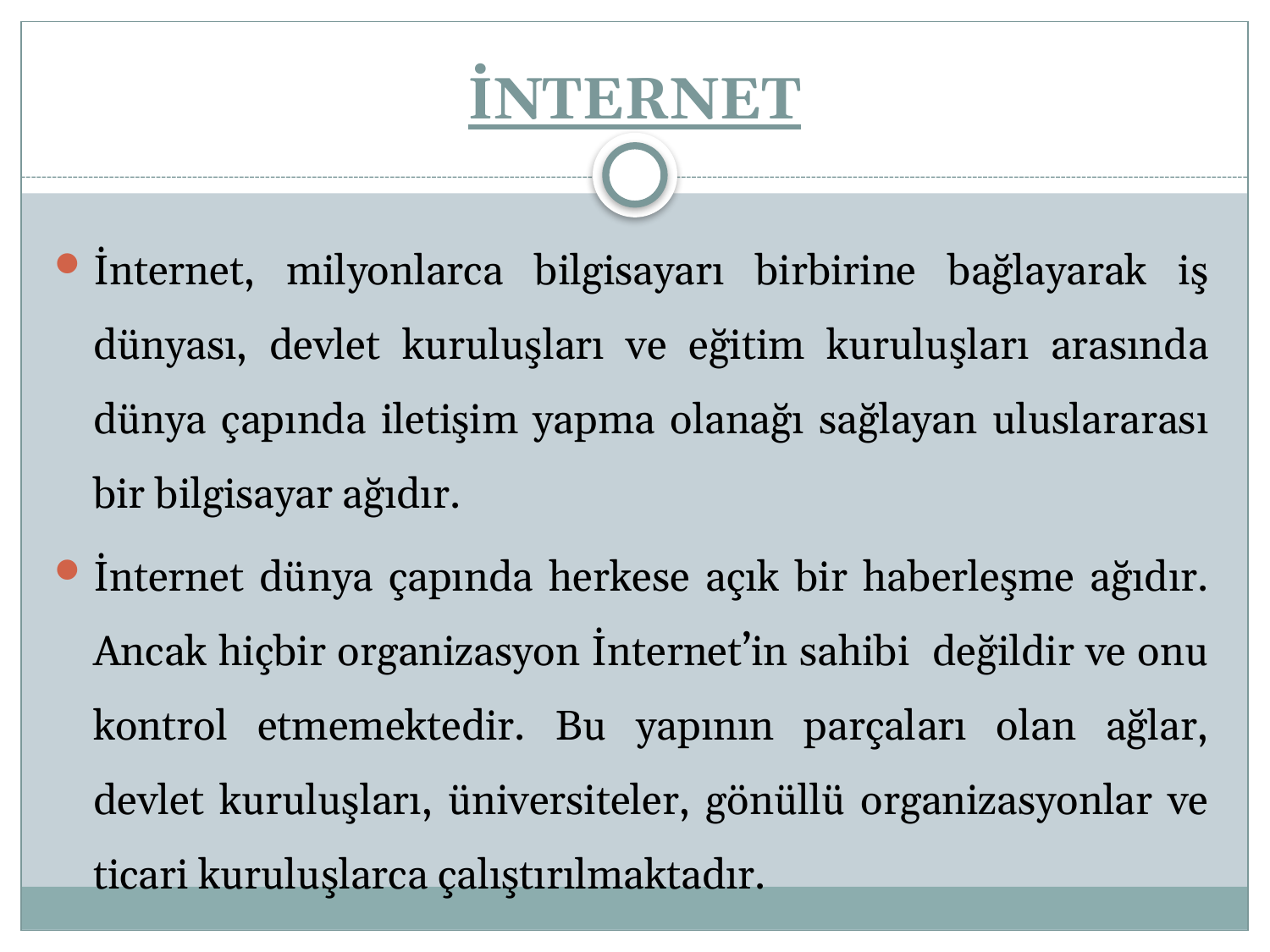

# İNTERNET
İnternet, milyonlarca bilgisayarı birbirine bağlayarak iş dünyası, devlet kuruluşları ve eğitim kuruluşları arasında dünya çapında iletişim yapma olanağı sağlayan uluslararası bir bilgisayar ağıdır.
İnternet dünya çapında herkese açık bir haberleşme ağıdır. Ancak hiçbir organizasyon İnternet’in sahibi  değildir ve onu kontrol etmemektedir. Bu yapının parçaları olan ağlar, devlet kuruluşları, üniversiteler, gönüllü organizasyonlar ve ticari kuruluşlarca çalıştırılmaktadır.